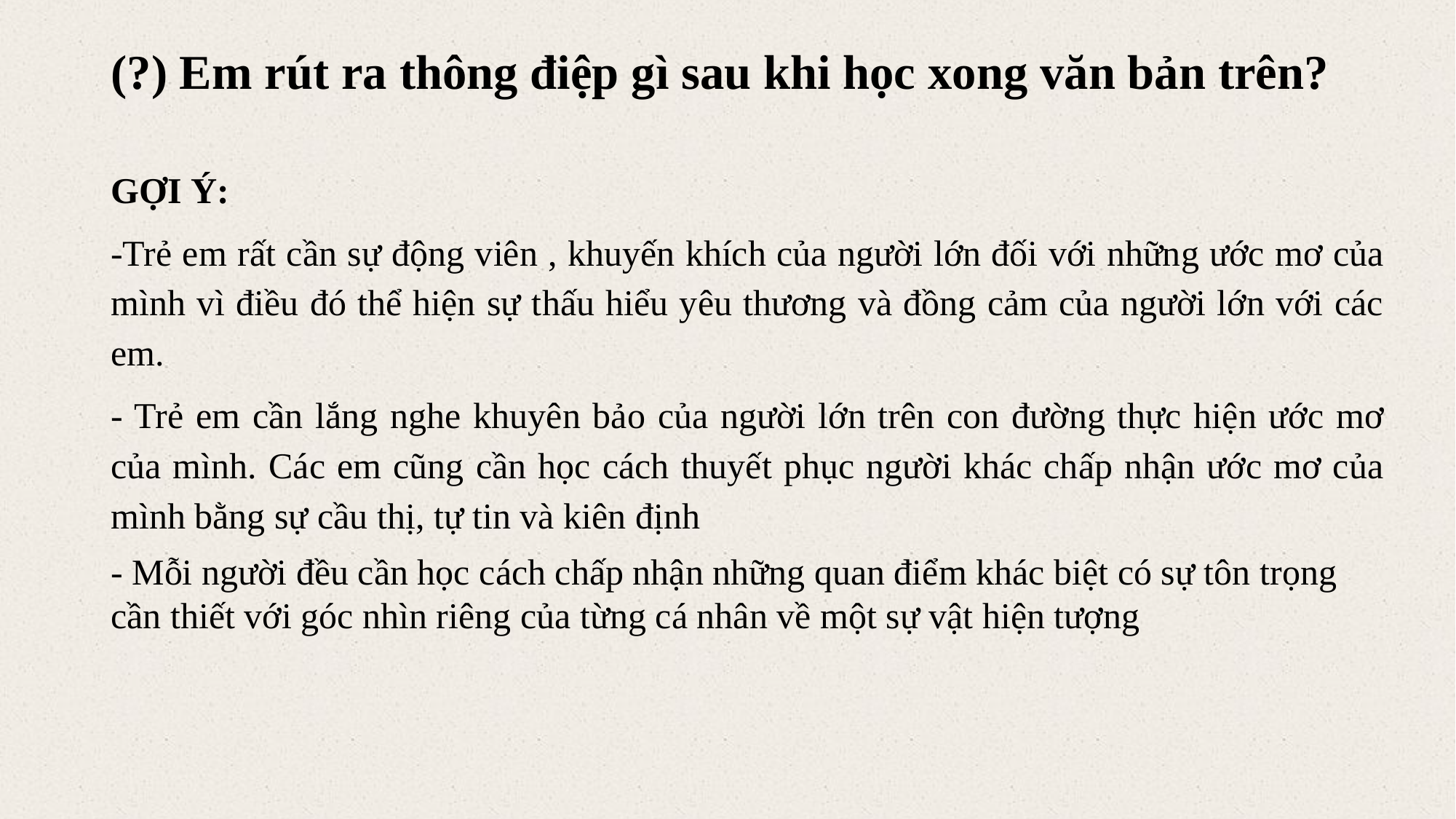

(?) Em rút ra thông điệp gì sau khi học xong văn bản trên?

GỢI Ý:
-Trẻ em rất cần sự động viên , khuyến khích của người lớn đối với những ước mơ của mình vì điều đó thể hiện sự thấu hiểu yêu thương và đồng cảm của người lớn với các em.
- Trẻ em cần lắng nghe khuyên bảo của người lớn trên con đường thực hiện ước mơ của mình. Các em cũng cần học cách thuyết phục người khác chấp nhận ước mơ của mình bằng sự cầu thị, tự tin và kiên định
- Mỗi người đều cần học cách chấp nhận những quan điểm khác biệt có sự tôn trọng cần thiết với góc nhìn riêng của từng cá nhân về một sự vật hiện tượng